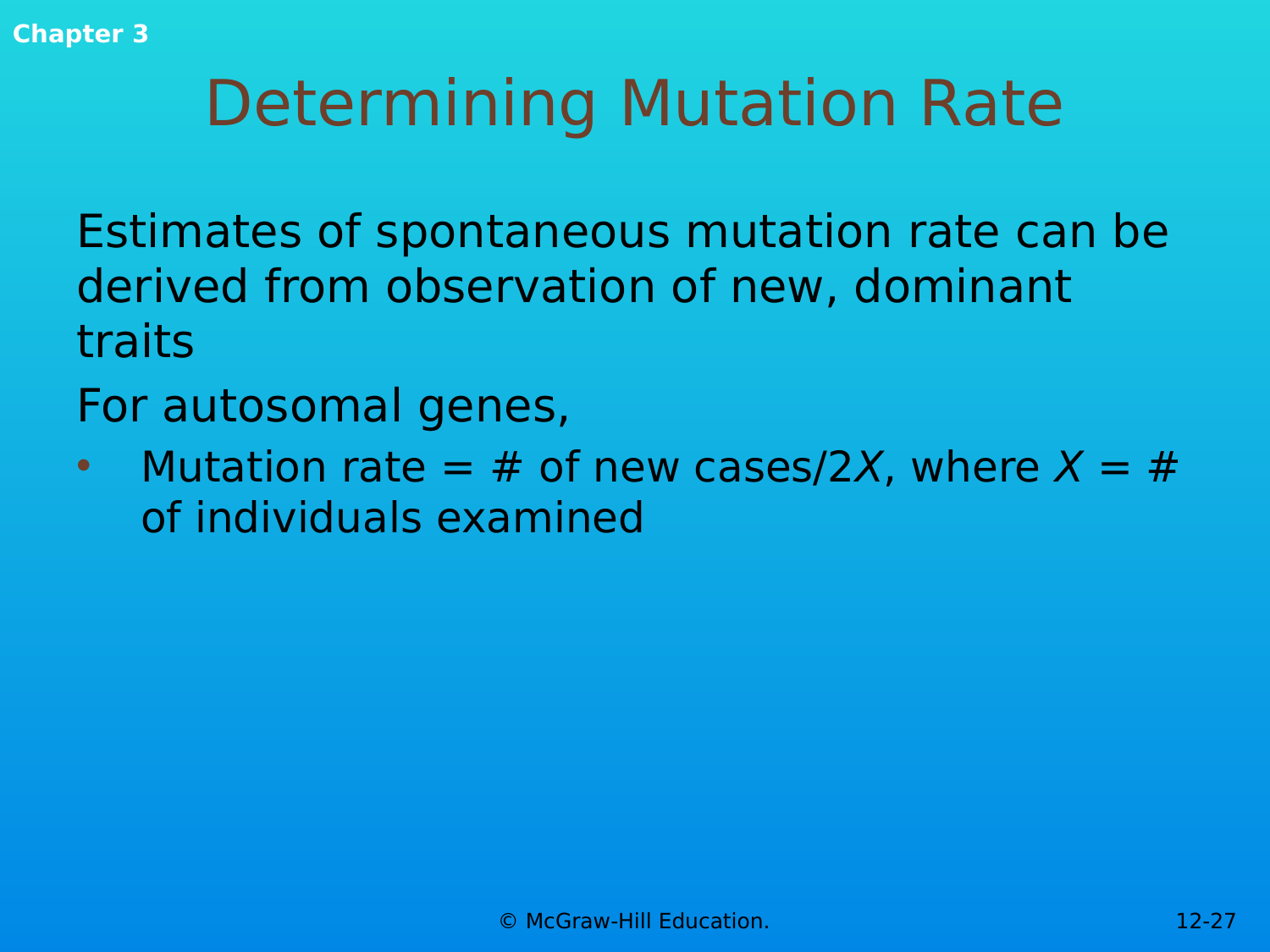

# Determining Mutation Rate
Estimates of spontaneous mutation rate can be derived from observation of new, dominant traits
For autosomal genes,
Mutation rate = # of new cases/2X, where X = # of individuals examined